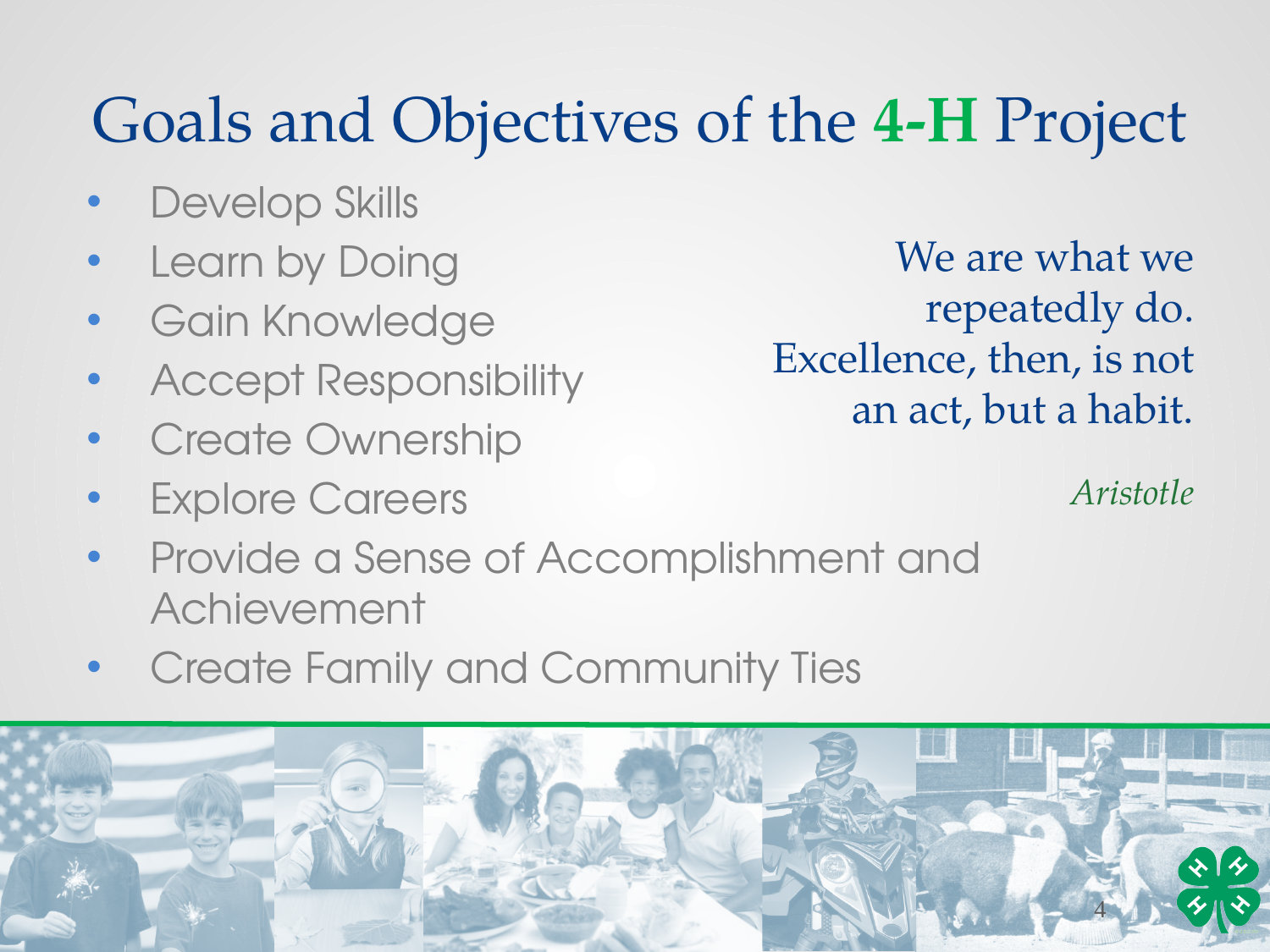

Goals and Objectives of the 4-H Project
Develop Skills
Learn by Doing
Gain Knowledge
Accept Responsibility
Create Ownership
Explore Careers
Provide a Sense of Accomplishment and Achievement
Create Family and Community Ties
We are what we repeatedly do. Excellence, then, is not an act, but a habit.

Aristotle
4